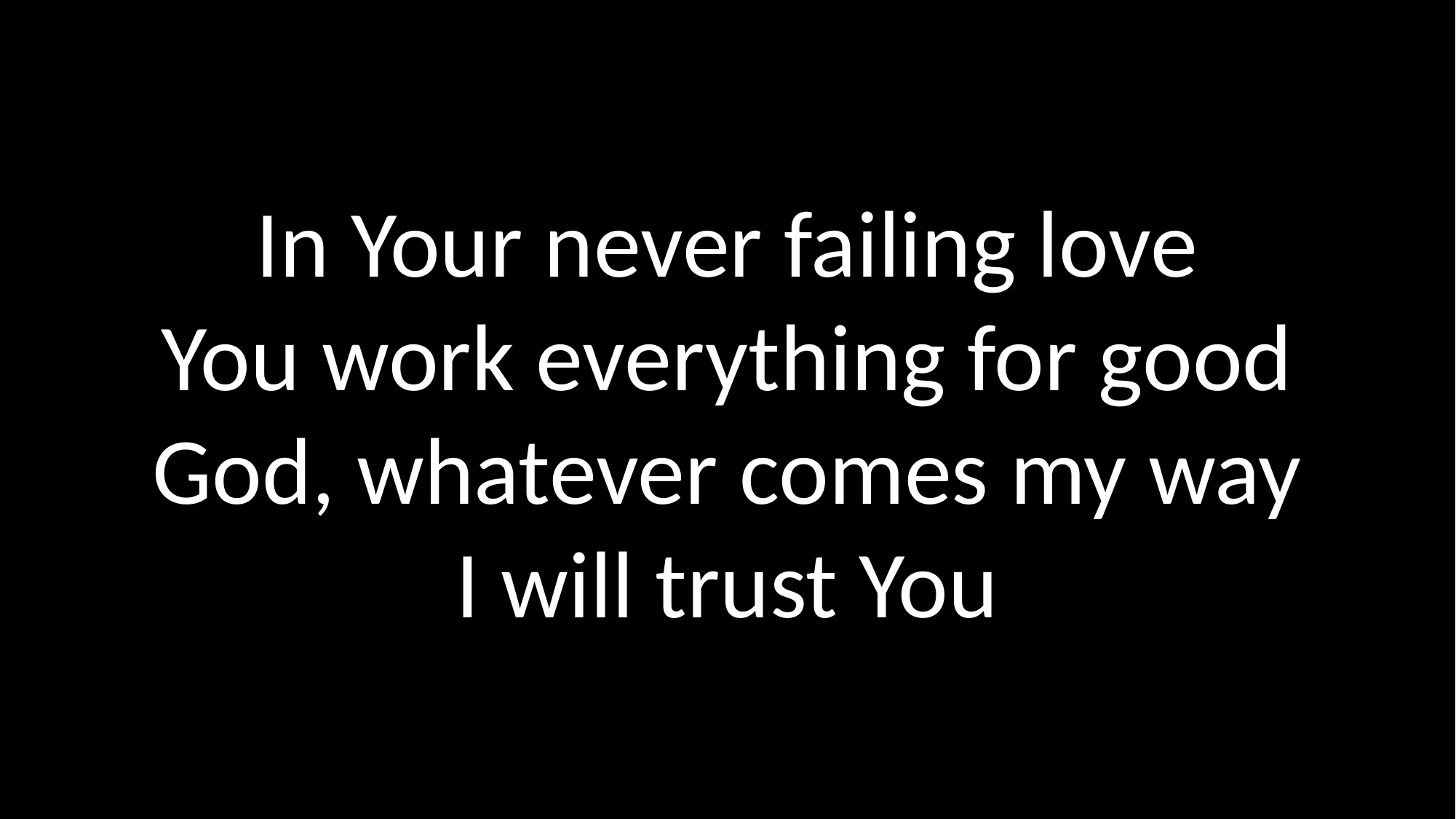

In Your never failing love
You work everything for good
God, whatever comes my way
I will trust You